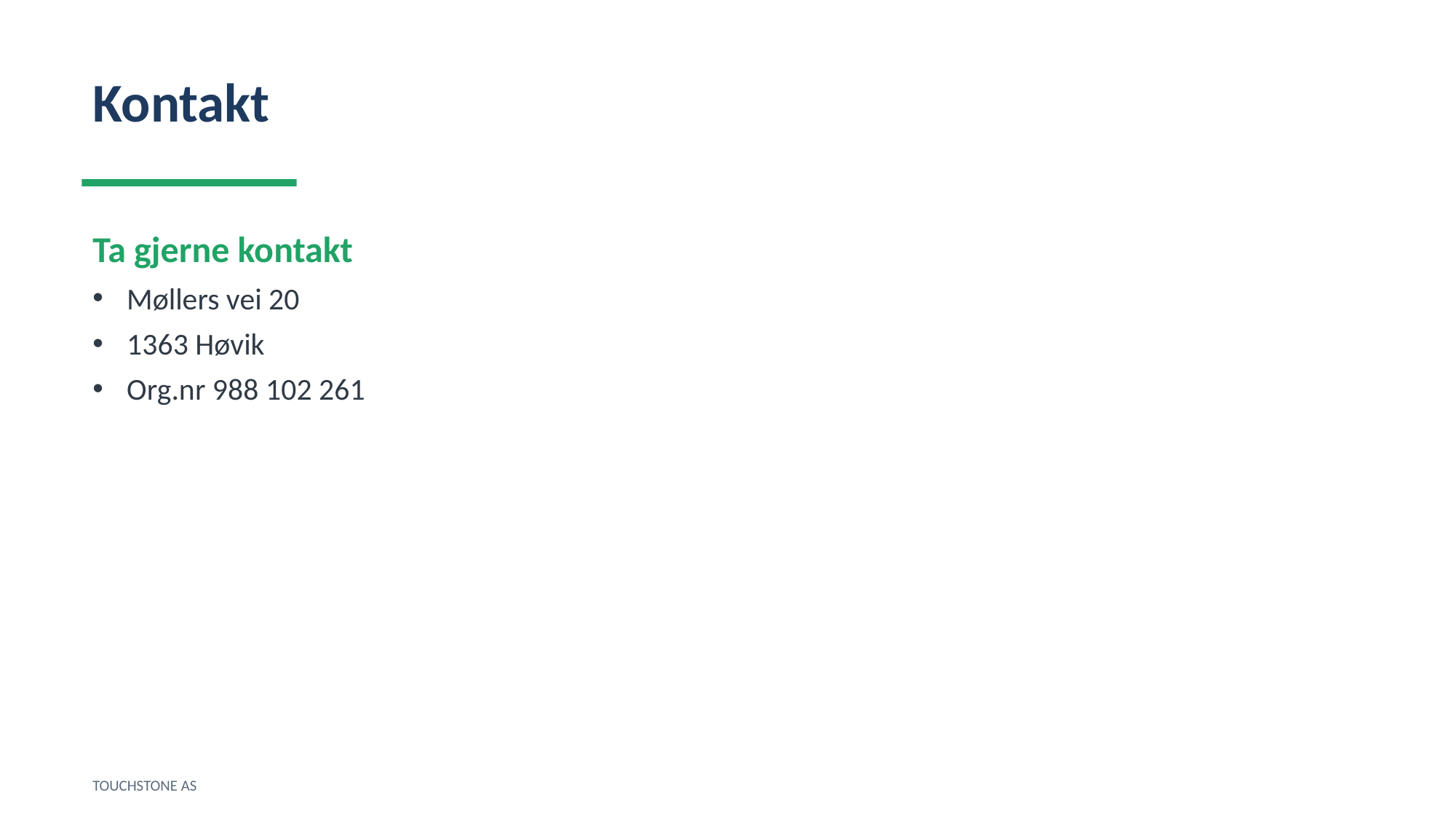

Kontakt

Ta gjerne kontakt
Møllers vei 20
1363 Høvik
Org.nr 988 102 261
TOUCHSTONE AS